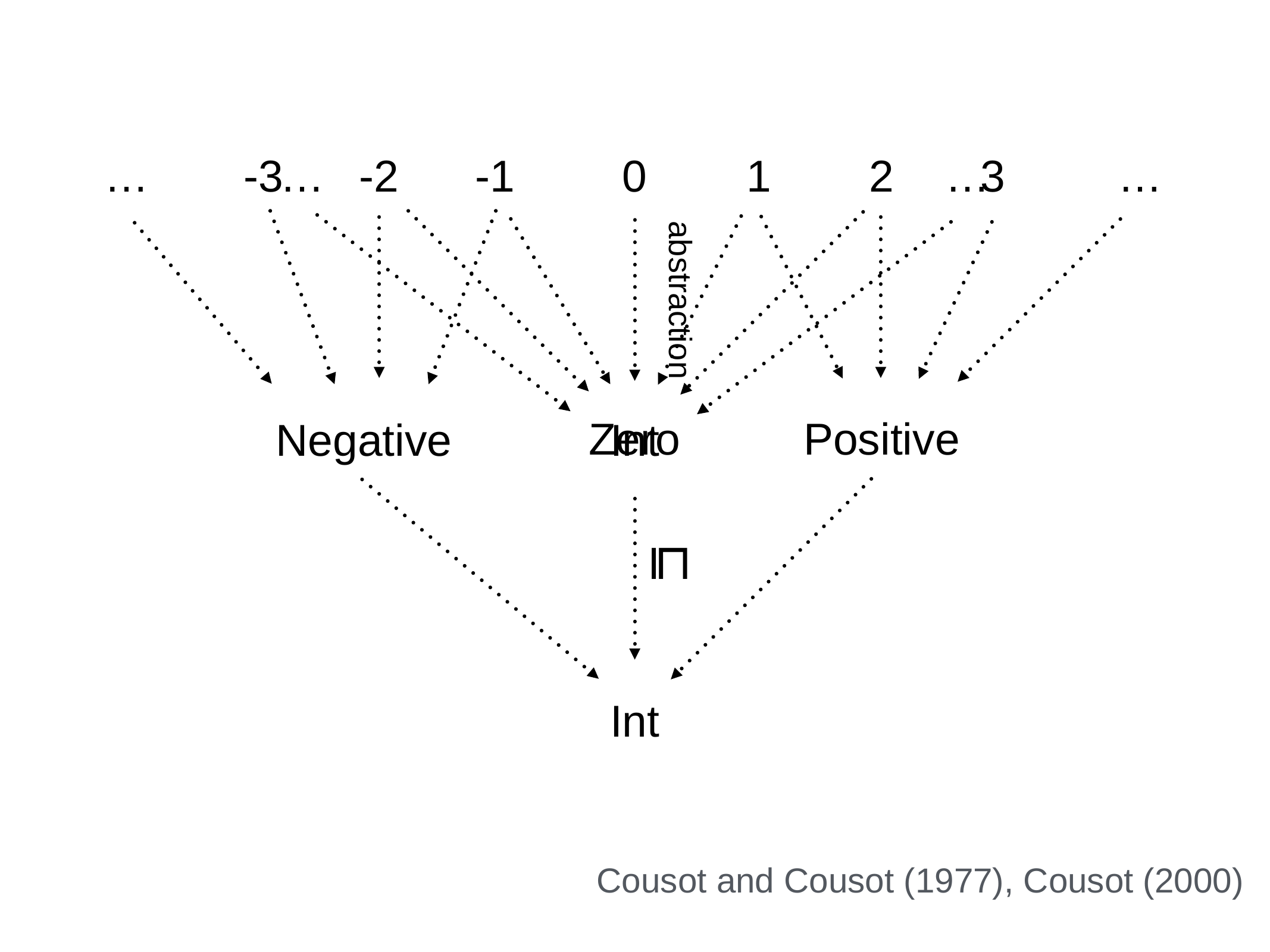

…
-3
…
-2
-1
0
1
2
…
3
…

abstraction
Zero
Positive
Negative
Int

⊑
Int
Cousot and Cousot (1977), Cousot (2000)